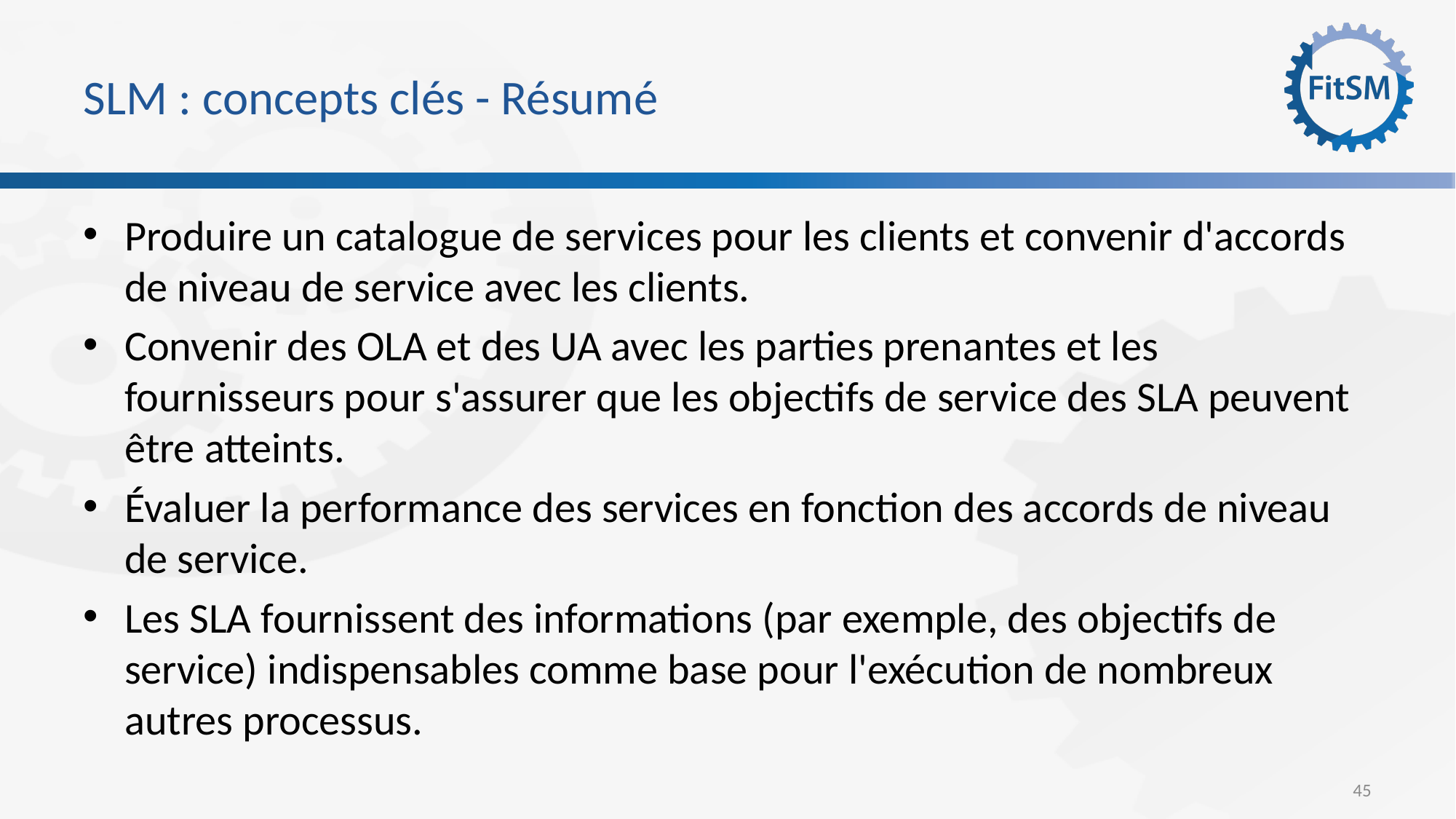

# SLM : concepts clés - Résumé
Produire un catalogue de services pour les clients et convenir d'accords de niveau de service avec les clients.
Convenir des OLA et des UA avec les parties prenantes et les fournisseurs pour s'assurer que les objectifs de service des SLA peuvent être atteints.
Évaluer la performance des services en fonction des accords de niveau de service.
Les SLA fournissent des informations (par exemple, des objectifs de service) indispensables comme base pour l'exécution de nombreux autres processus.
45